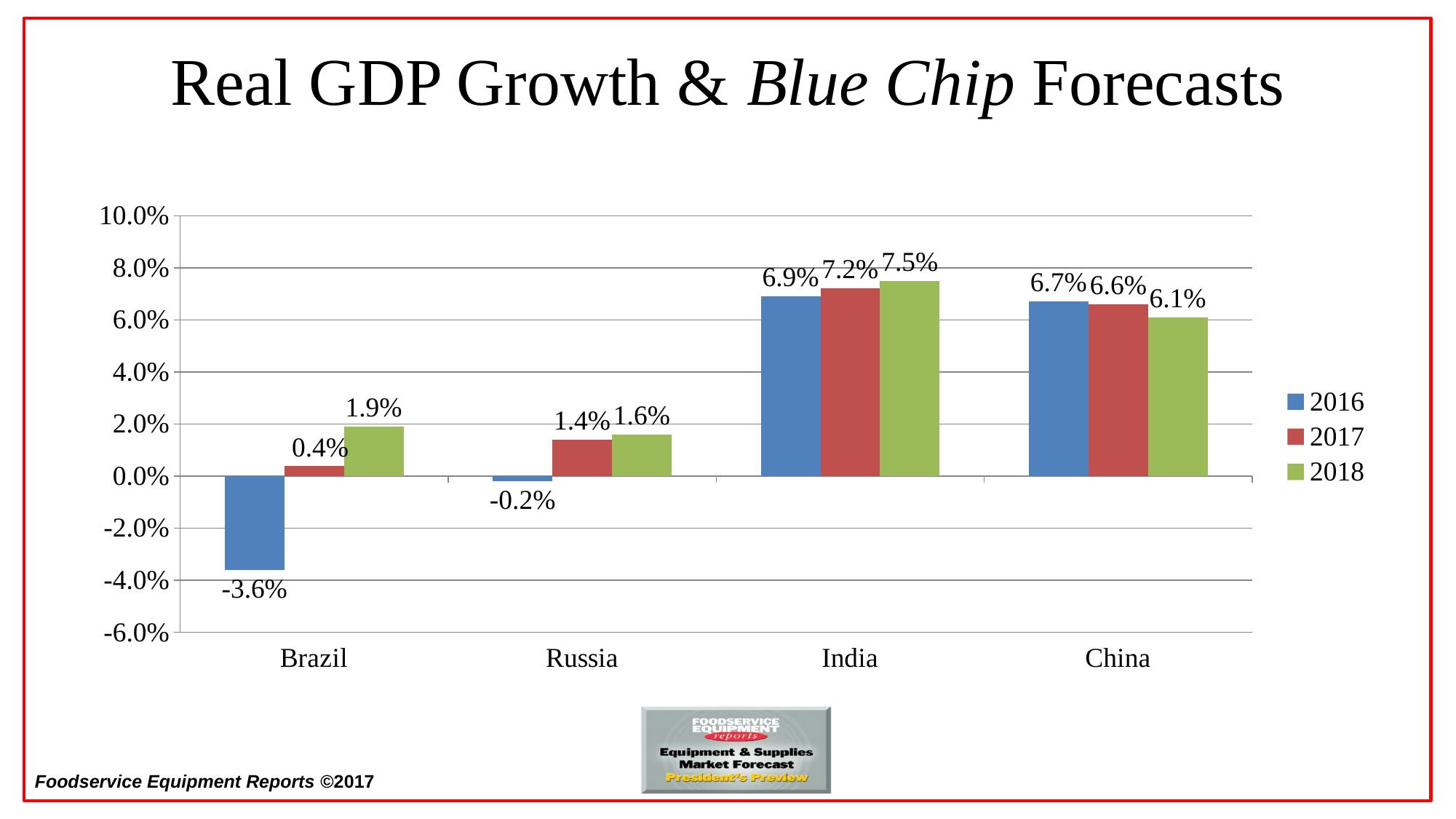

# Real GDP Growth & Blue Chip Forecasts

### Chart

| Category | 2016 | 2017 | 2018 |
|---|---|---|---|
| Brazil | -0.036 | 0.004 | 0.019 |
| Russia | -0.002 | 0.014 | 0.016 |
| India | 0.069 | 0.072 | 0.075 |
| China | 0.067 | 0.066 | 0.061 |